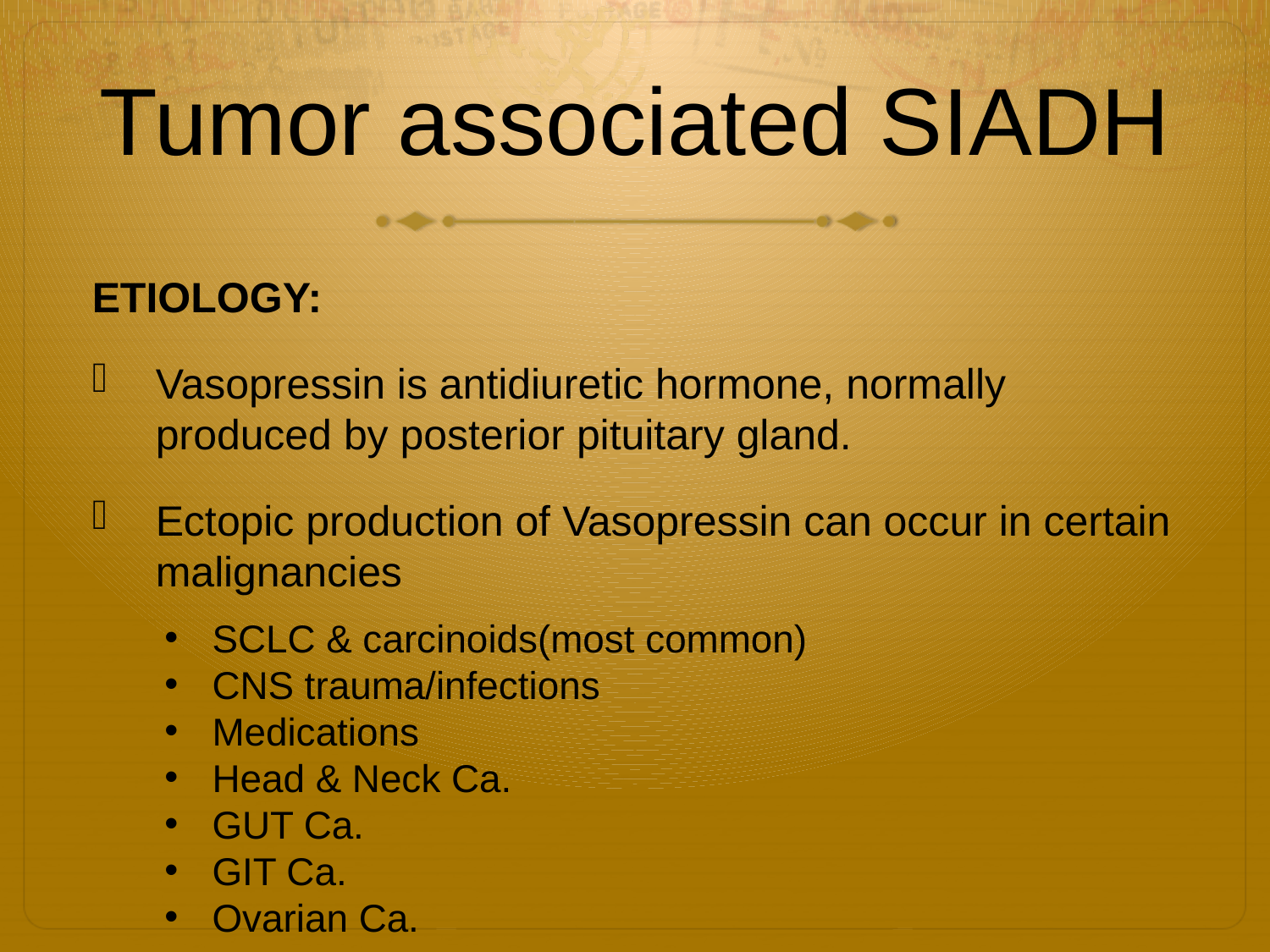

# Tumor associated SIADH
ETIOLOGY:
Vasopressin is antidiuretic hormone, normally produced by posterior pituitary gland.
Ectopic production of Vasopressin can occur in certain malignancies
SCLC & carcinoids(most common)
CNS trauma/infections
Medications
Head & Neck Ca.
GUT Ca.
GIT Ca.
Ovarian Ca.